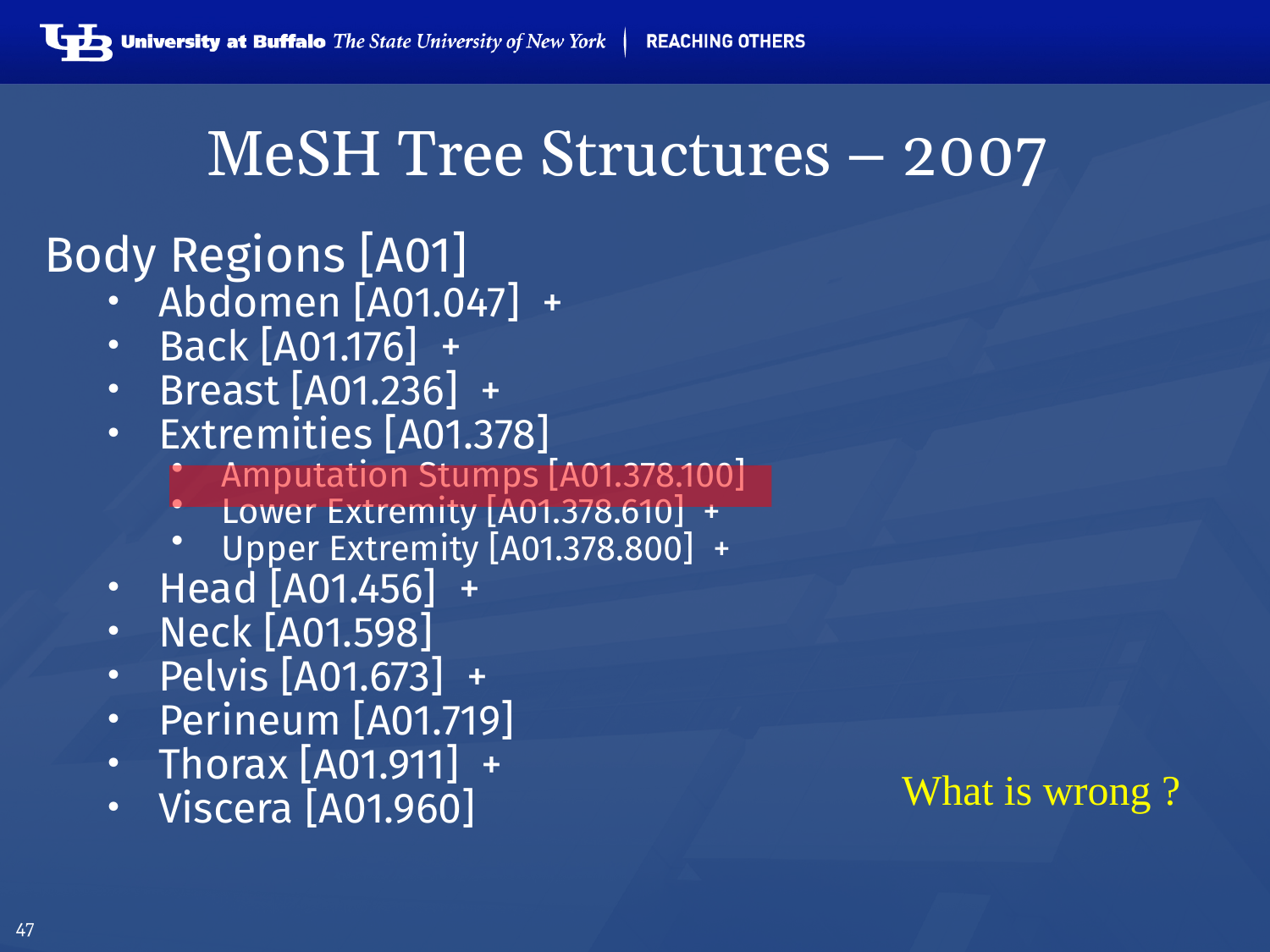

# MeSH Tree Structures – 2007
Body Regions [A01]
 Abdomen [A01.047]  +
 Back [A01.176]  +
 Breast [A01.236]  +
 Extremities [A01.378]
  Amputation Stumps [A01.378.100]
  Lower Extremity [A01.378.610]  +
  Upper Extremity [A01.378.800]  +
 Head [A01.456]  +
 Neck [A01.598]
 Pelvis [A01.673]  +
 Perineum [A01.719]
 Thorax [A01.911]  +
 Viscera [A01.960]

What is wrong ?